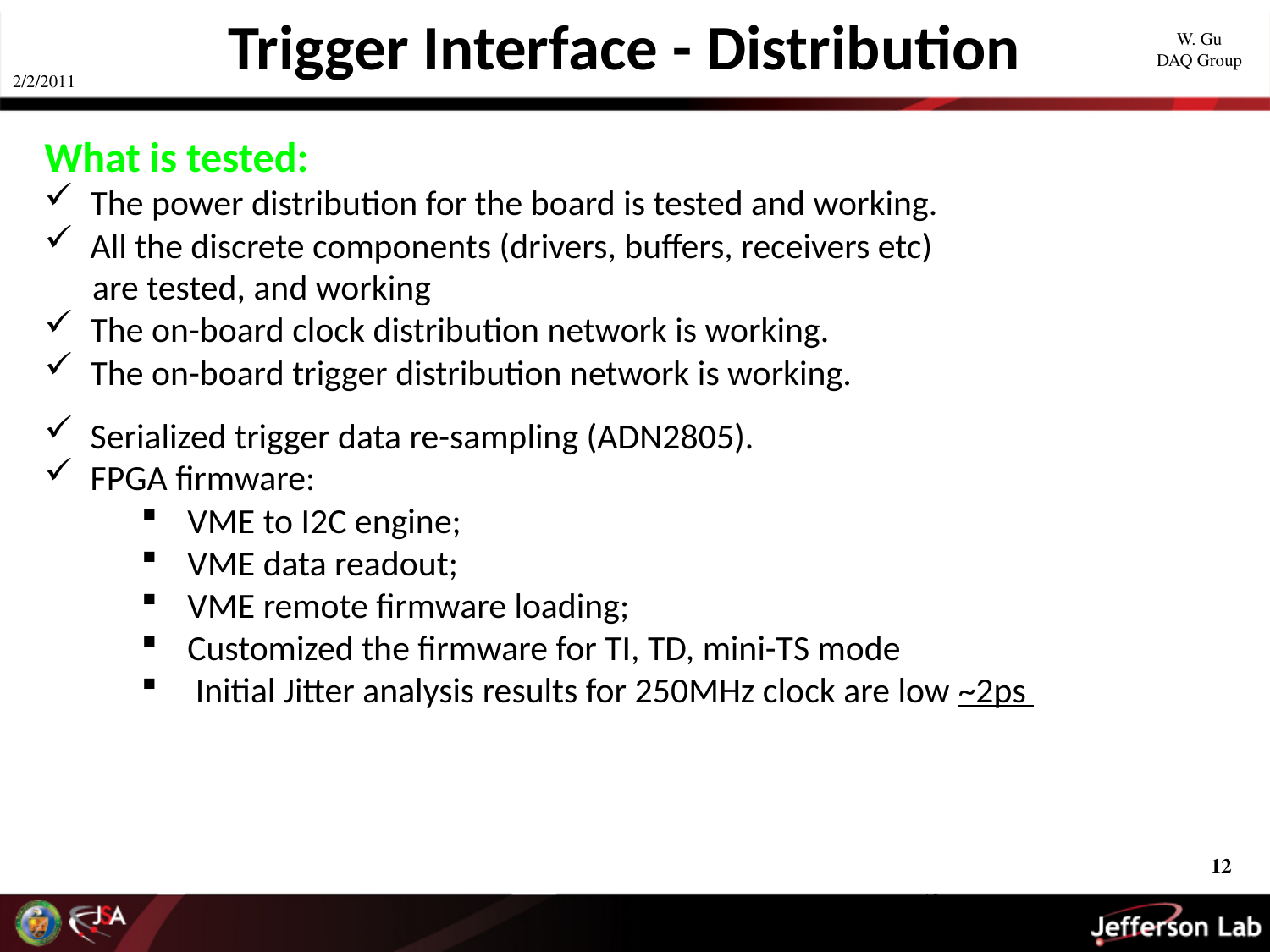

Trigger Interface - Distribution
W. Gu
DAQ Group
2/2/2011
What is tested:
  The power distribution for the board is tested and working.
  All the discrete components (drivers, buffers, receivers etc)
      are tested, and working
  The on-board clock distribution network is working.
  The on-board trigger distribution network is working.

  Serialized trigger data re-sampling (ADN2805).
  FPGA firmware:
  VME to I2C engine;
  VME data readout;
  VME remote firmware loading;
  Customized the firmware for TI, TD, mini-TS mode
   Initial Jitter analysis results for 250MHz clock are low ~2ps

12
12